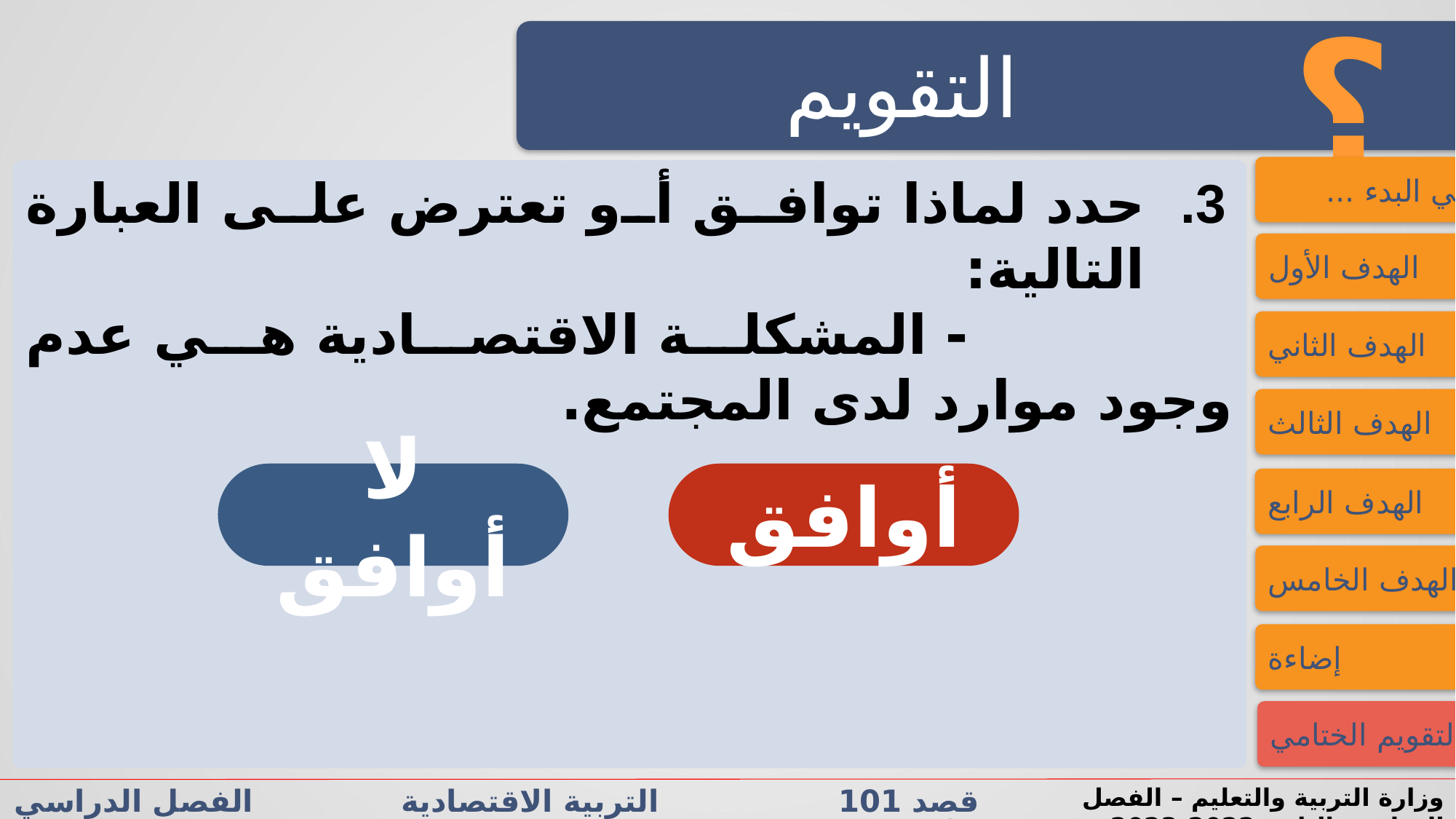

؟

التقويم
فــــي البدء ...
حدد لماذا توافق أو تعترض على العبارة التالية:
              - المشكلة الاقتصادية هي عدم وجود موارد لدى المجتمع.

الهدف الأول
الهدف الثاني
الهدف الثالث
لا أوافق
أوافق
الهدف الرابع
الهدف الخامس
إضاءة
التقويم الختامي
قصد 101                 التربية الاقتصادية              الفصل الدراسي الأول/الثاني        الدرس 1-2:  المشكلةالاقتصادية
وزارة التربية والتعليم – الفصل الدراسي الثاني 2022-2023